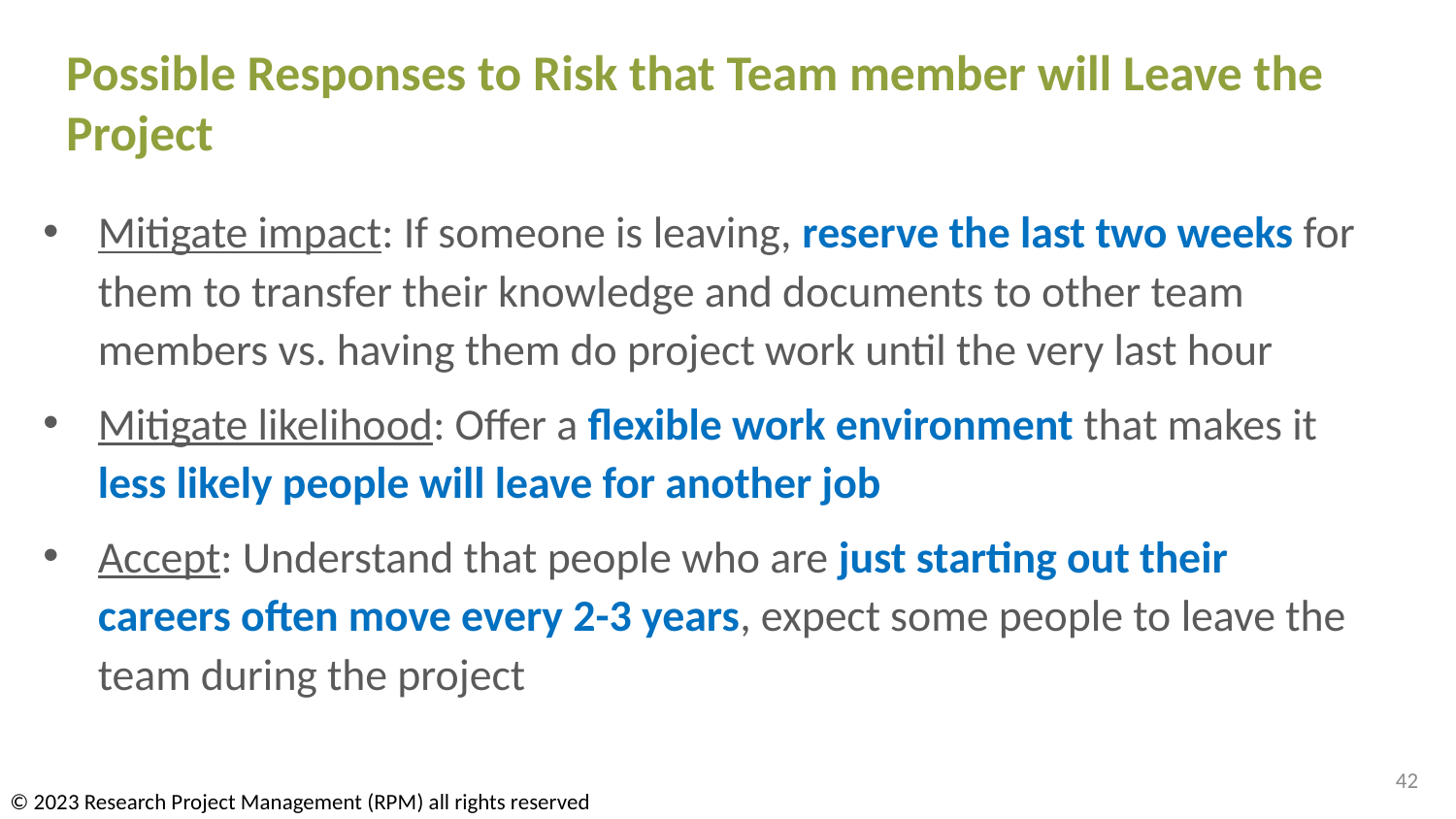

# Possible Responses to Risk that Team member will Leave the Project
Mitigate impact: If someone is leaving, reserve the last two weeks for them to transfer their knowledge and documents to other team members vs. having them do project work until the very last hour
Mitigate likelihood: Offer a flexible work environment that makes it less likely people will leave for another job
Accept: Understand that people who are just starting out their careers often move every 2-3 years, expect some people to leave the team during the project

42